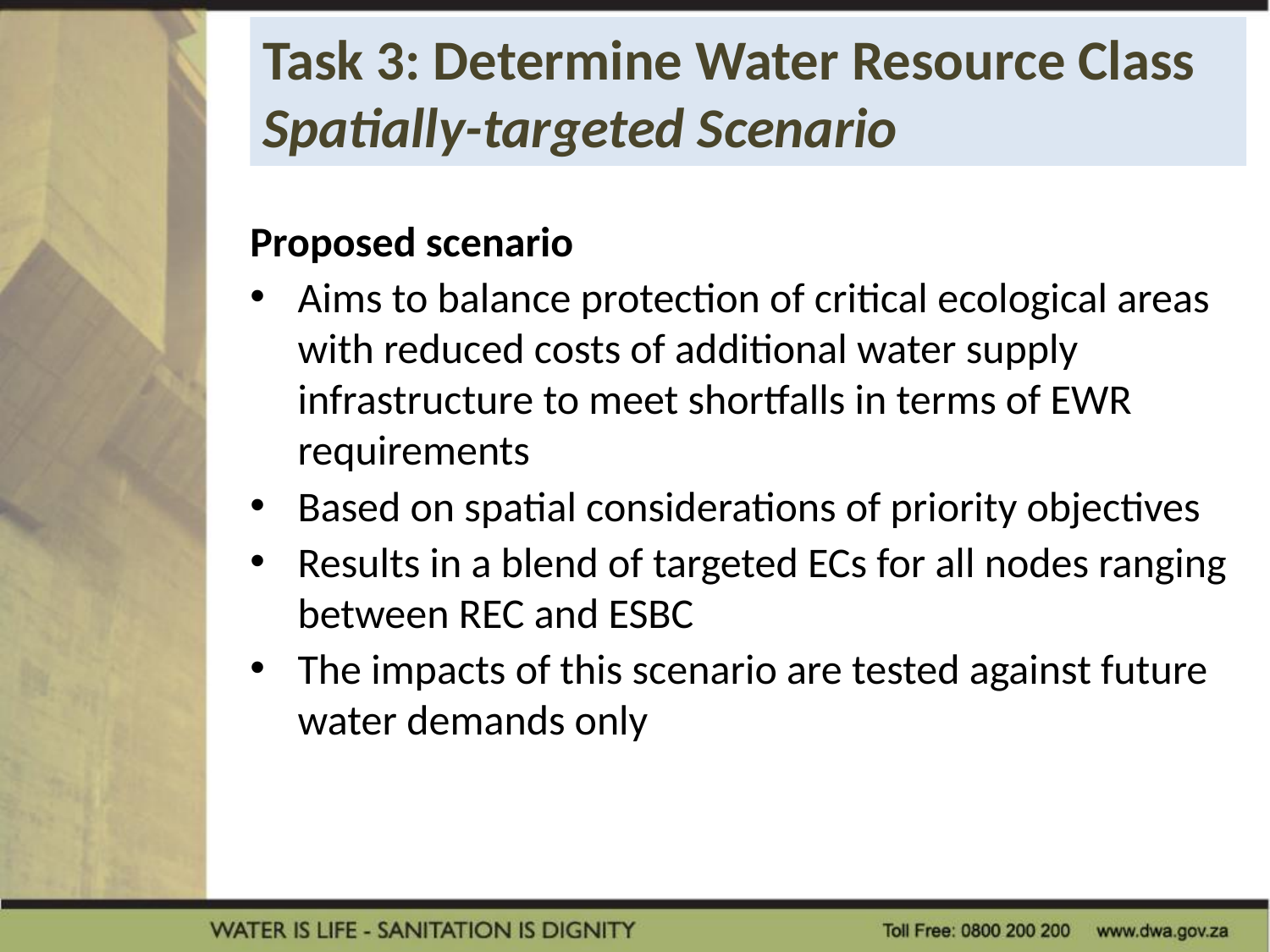

Task 3: Determine Water Resource Class
Spatially-targeted Scenario
Proposed scenario
Aims to balance protection of critical ecological areas with reduced costs of additional water supply infrastructure to meet shortfalls in terms of EWR requirements
Based on spatial considerations of priority objectives
Results in a blend of targeted ECs for all nodes ranging between REC and ESBC
The impacts of this scenario are tested against future water demands only